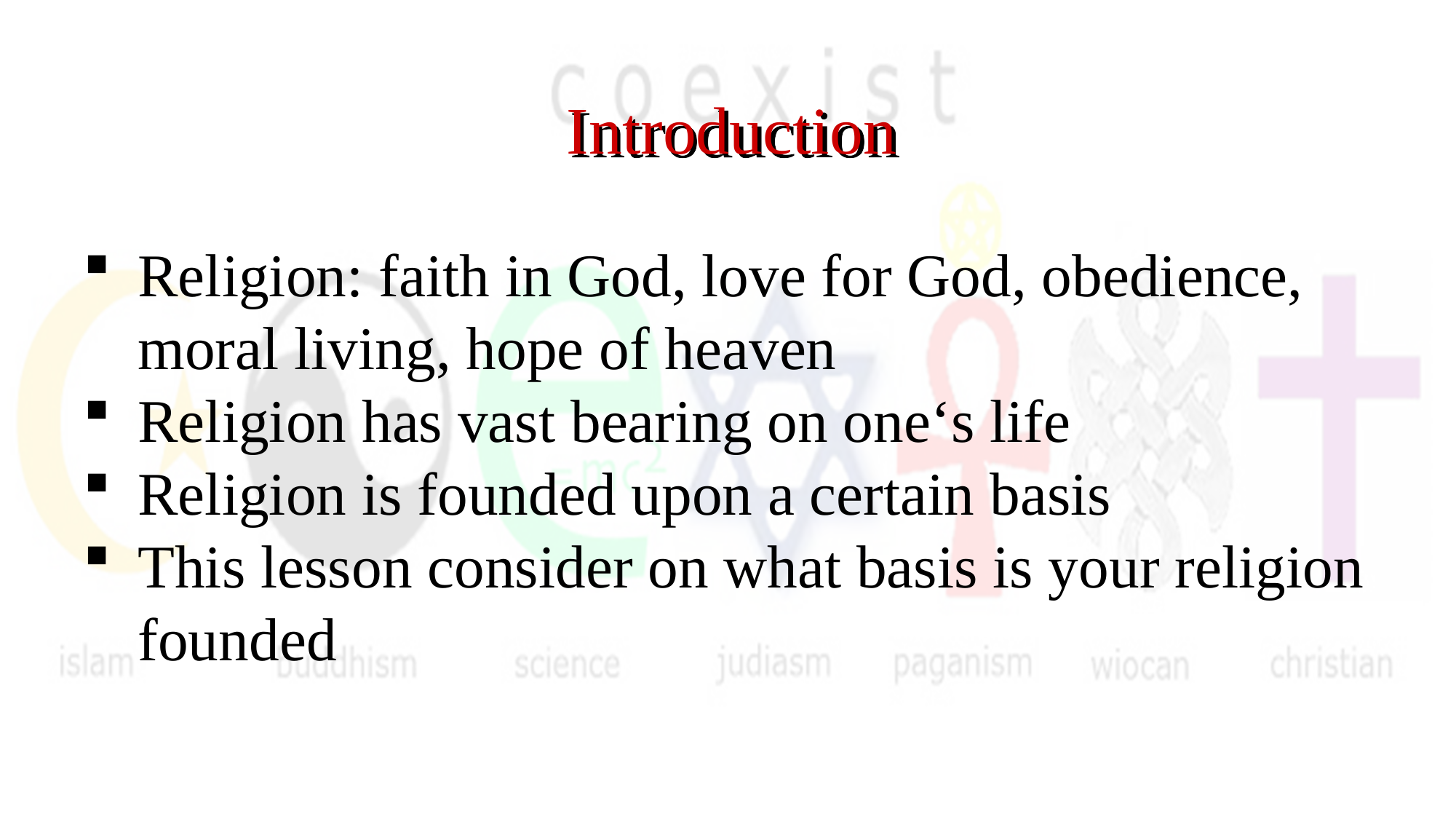

Introduction
Religion: faith in God, love for God, obedience, moral living, hope of heaven
Religion has vast bearing on one‘s life
Religion is founded upon a certain basis
This lesson consider on what basis is your religion founded